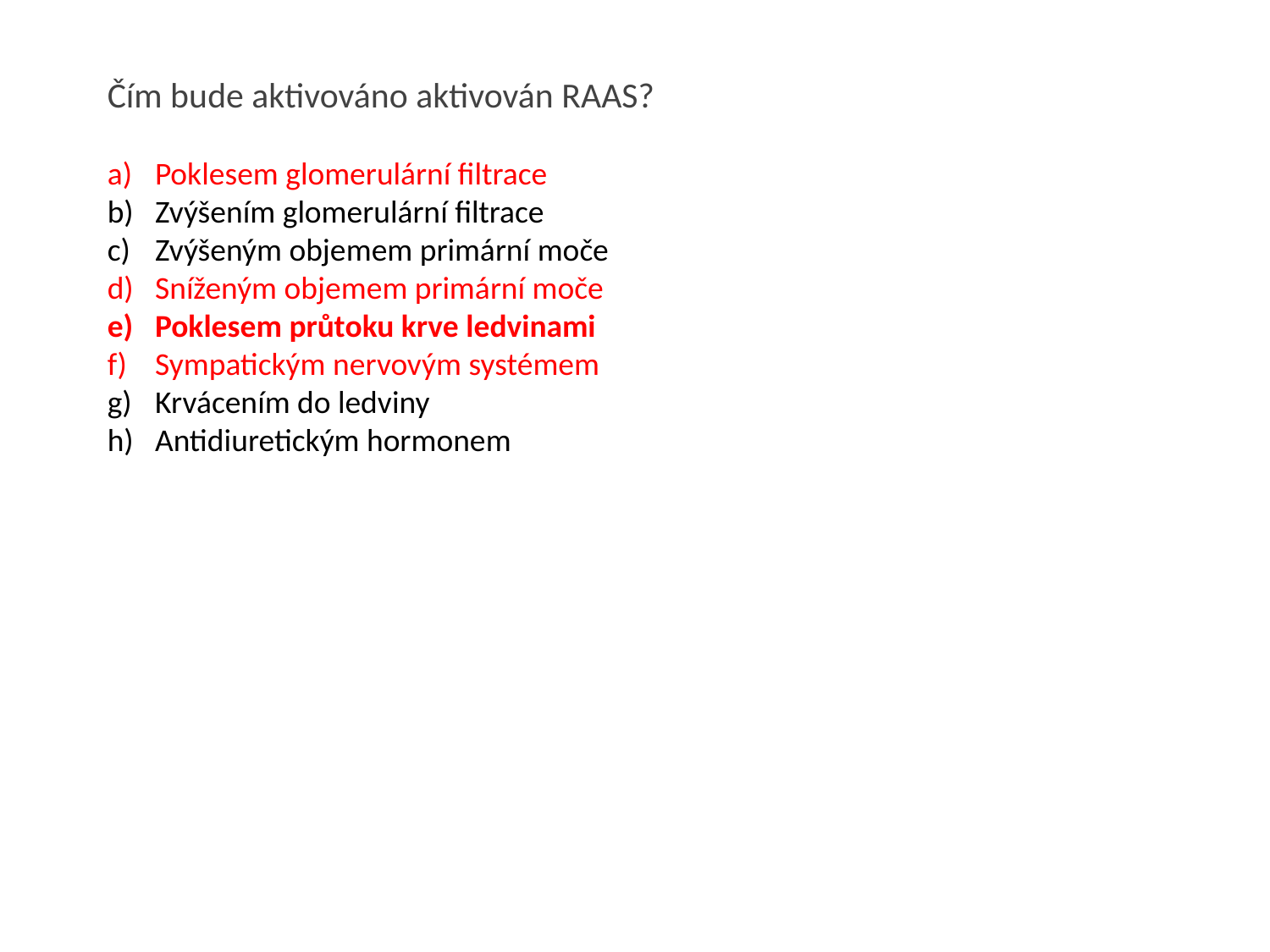

Čím bude aktivováno aktivován RAAS?

Poklesem glomerulární filtrace
Zvýšením glomerulární filtrace
Zvýšeným objemem primární moče
Sníženým objemem primární moče
Poklesem průtoku krve ledvinami
Sympatickým nervovým systémem
Krvácením do ledviny
Antidiuretickým hormonem